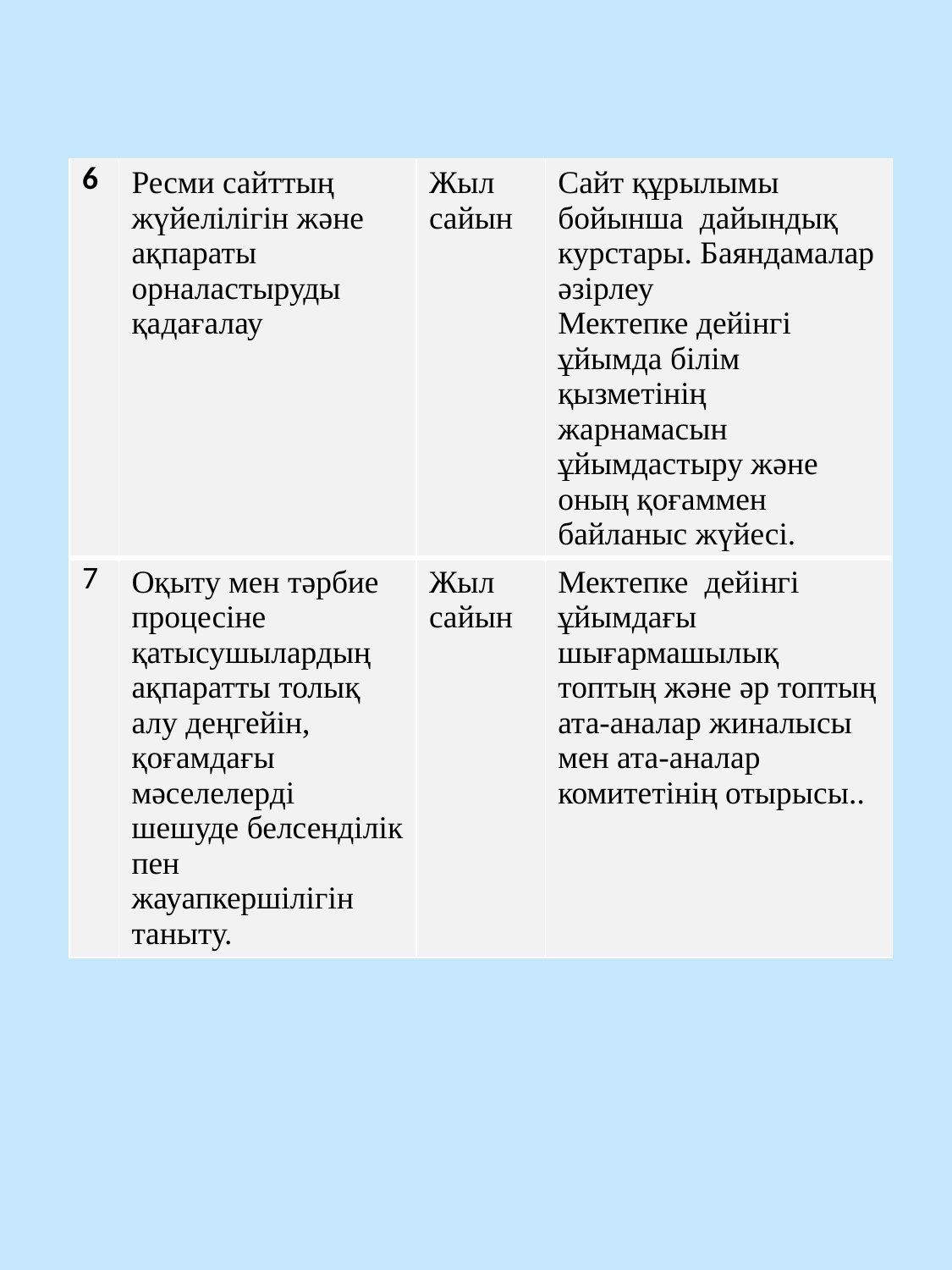

| 6 | Ресми сайттың жүйелілігін және ақпараты орналастыруды қадағалау | Жыл сайын | Сайт құрылымы бойынша дайындық курстары. Баяндамалар әзірлеу Мектепке дейінгі ұйымда білім қызметінің жарнамасын ұйымдастыру және оның қоғаммен байланыс жүйесі. |
| --- | --- | --- | --- |
| 7 | Оқыту мен тәрбие процесіне қатысушылардың ақпаратты толық алу деңгейін, қоғамдағы мәселелерді шешуде белсенділік пен жауапкершілігін таныту. | Жыл сайын | Мектепке дейінгі ұйымдағы шығармашылық топтың және әр топтың ата-аналар жиналысы мен ата-аналар комитетінің отырысы.. |